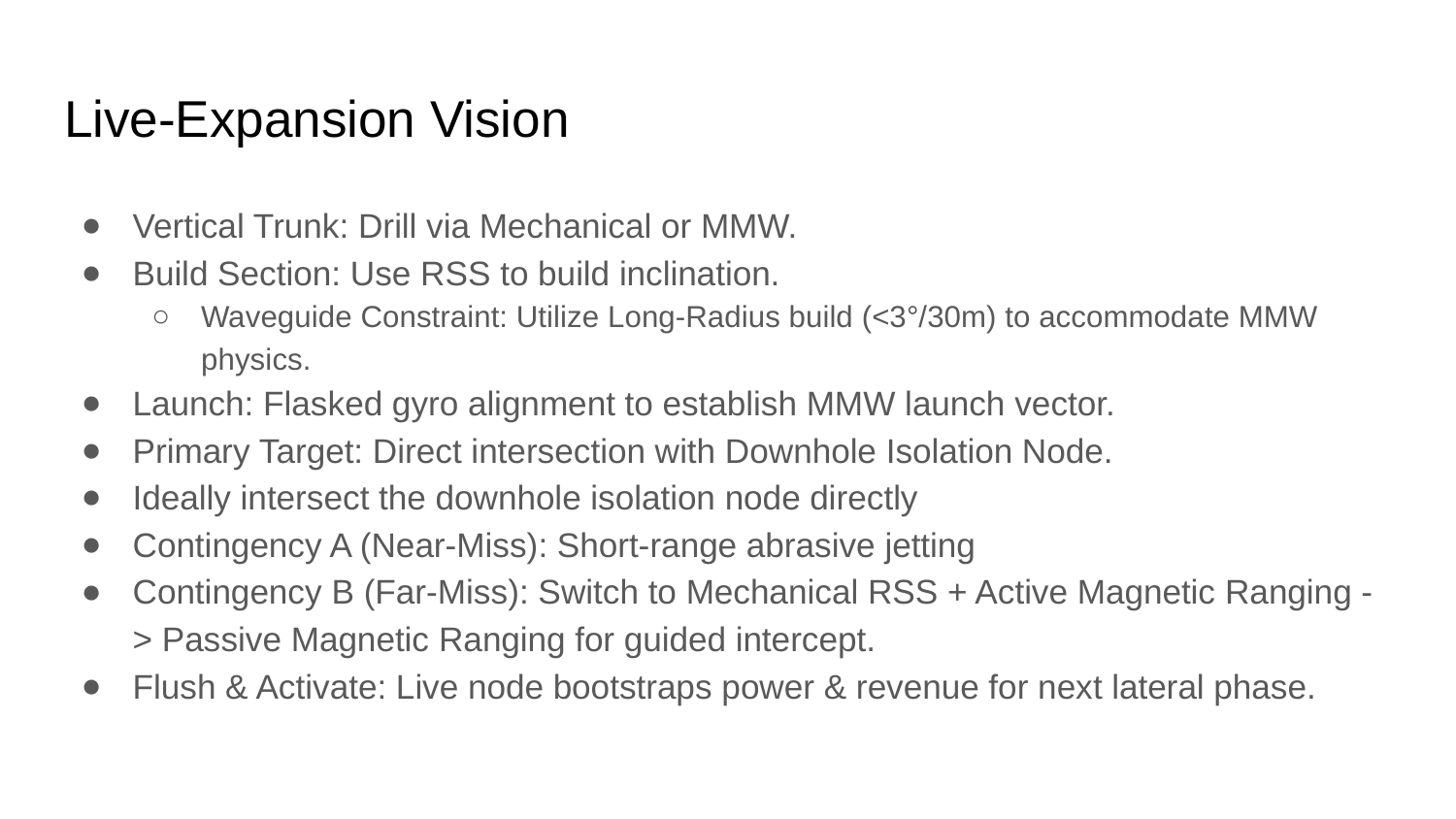

# Live-Expansion Vision
Vertical Trunk: Drill via Mechanical or MMW.
Build Section: Use RSS to build inclination.
Waveguide Constraint: Utilize Long-Radius build (<3°/30m) to accommodate MMW physics.
Launch: Flasked gyro alignment to establish MMW launch vector.
Primary Target: Direct intersection with Downhole Isolation Node.
Ideally intersect the downhole isolation node directly
Contingency A (Near-Miss): Short-range abrasive jetting
Contingency B (Far-Miss): Switch to Mechanical RSS + Active Magnetic Ranging -> Passive Magnetic Ranging for guided intercept.
Flush & Activate: Live node bootstraps power & revenue for next lateral phase.